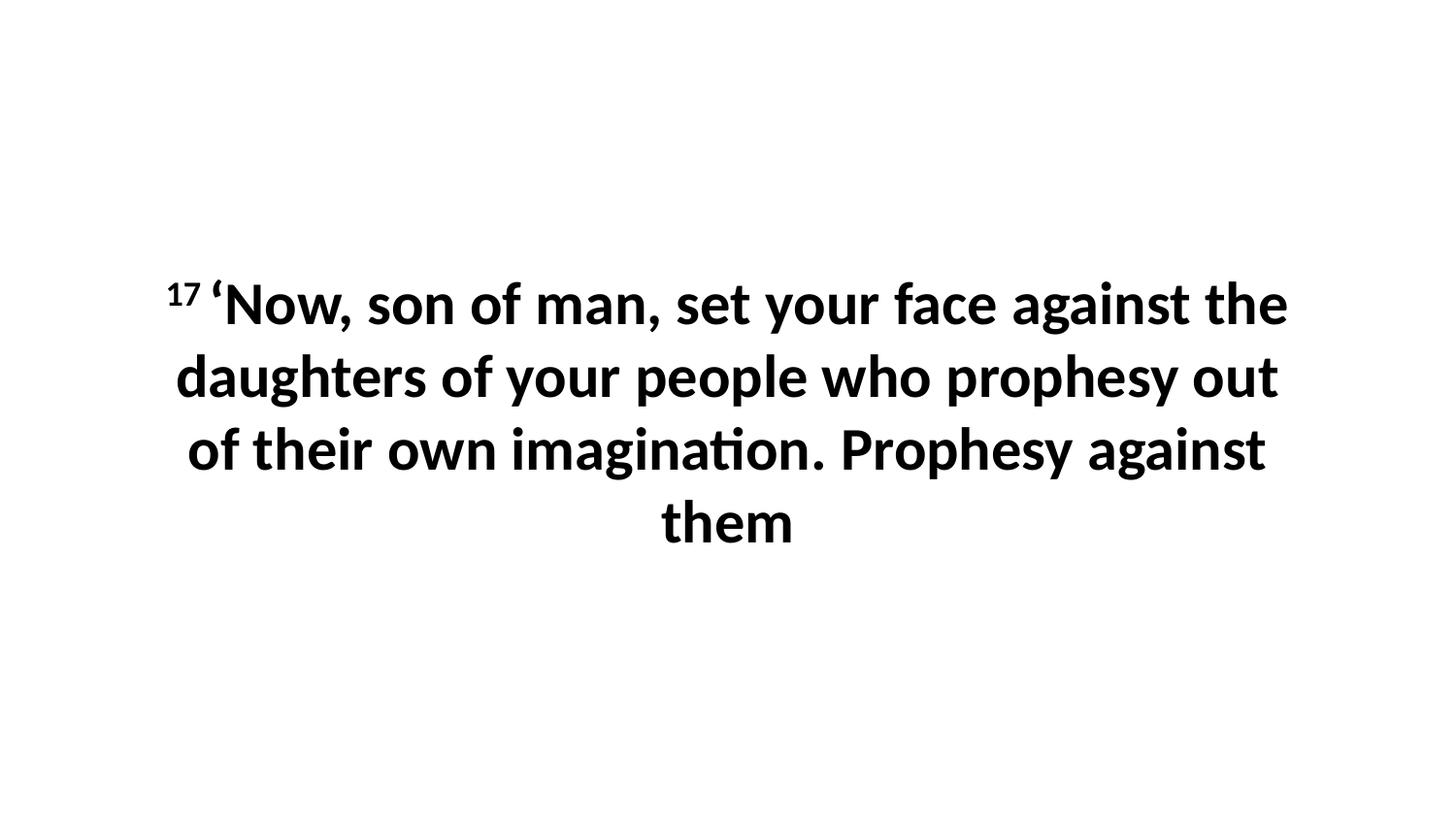

17 ‘Now, son of man, set your face against the daughters of your people who prophesy out of their own imagination. Prophesy against them